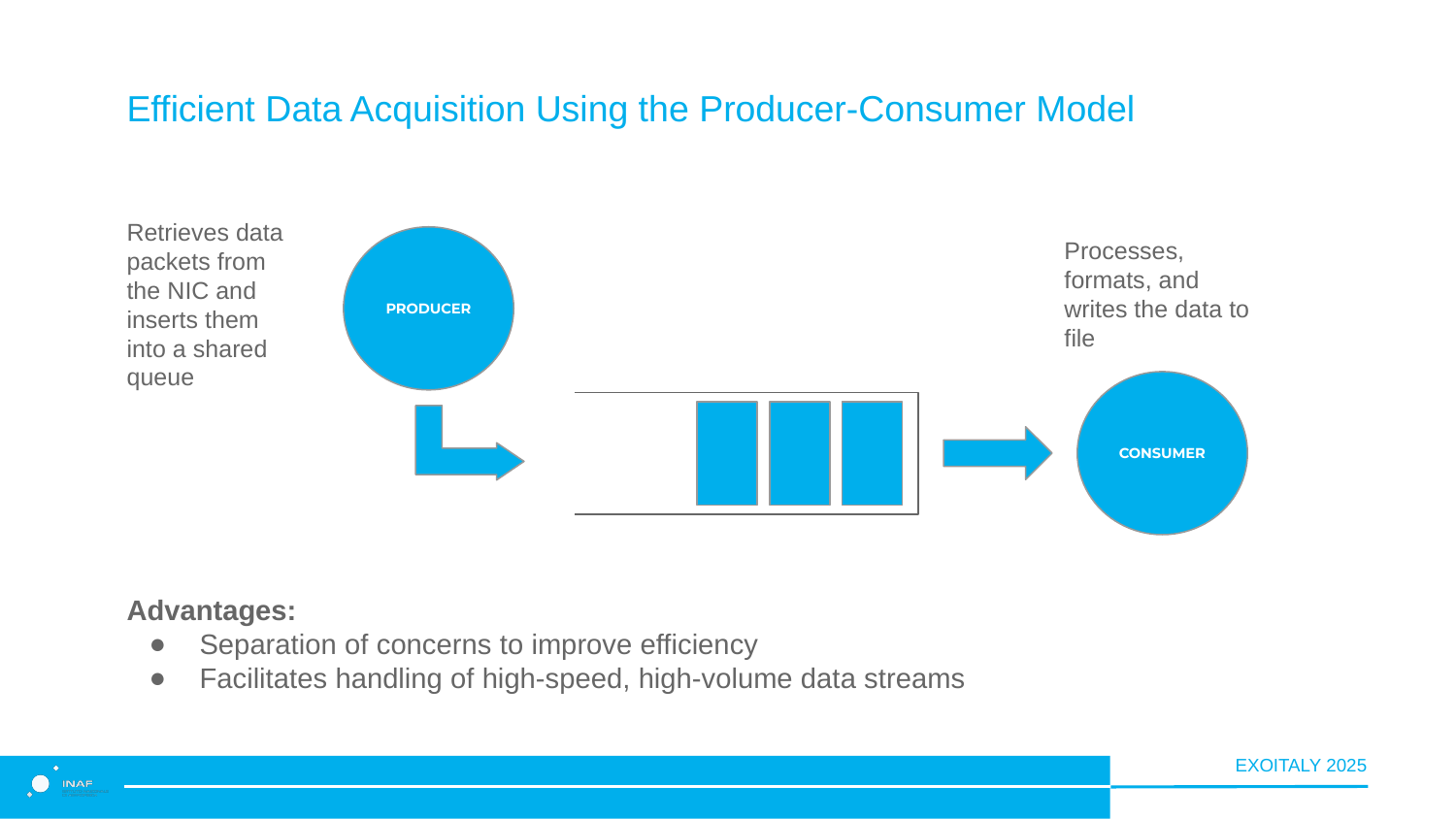

# Efficient Data Acquisition Using the Producer-Consumer Model
Retrieves data packets from the NIC and inserts them into a shared queue
Processes, formats, and writes the data to file
PRODUCER
CONSUMER

Advantages:
Separation of concerns to improve efficiency
Facilitates handling of high-speed, high-volume data streams